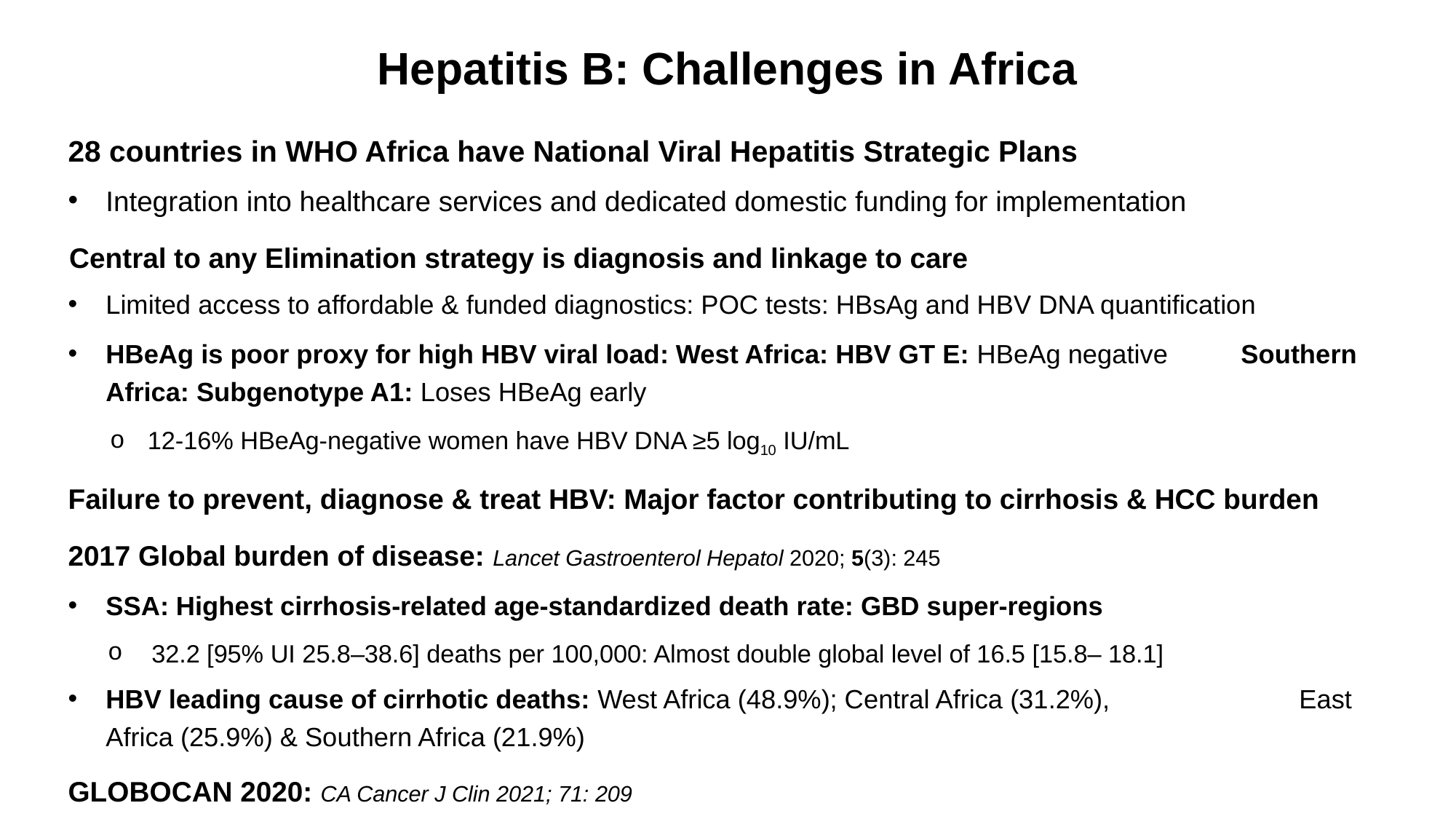

# Hepatitis B: Challenges in Africa
28 countries in WHO Africa have National Viral Hepatitis Strategic Plans

Integration into healthcare services and dedicated domestic funding for implementation

Central to any Elimination strategy is diagnosis and linkage to care

Limited access to affordable & funded diagnostics: POC tests: HBsAg and HBV DNA quantification

HBeAg is poor proxy for high HBV viral load: West Africa: HBV GT E: HBeAg negative          Southern Africa: Subgenotype A1: Loses HBeAg early

12-16% HBeAg-negative women have HBV DNA ≥5 log10 IU/mL

Failure to prevent, diagnose & treat HBV: Major factor contributing to cirrhosis & HCC burden

2017 Global burden of disease: Lancet Gastroenterol Hepatol 2020; 5(3): 245

SSA: Highest cirrhosis-related age-standardized death rate: GBD super-regions

32.2 [95% UI 25.8–38.6] deaths per 100,000: Almost double global level of 16.5 [15.8– 18.1]

HBV leading cause of cirrhotic deaths: West Africa (48.9%); Central Africa (31.2%),                          East Africa (25.9%) & Southern Africa (21.9%)

GLOBOCAN 2020: CA Cancer J Clin 2021; 71: 209

HCC: 2nd  leading cause of cancer deaths in men, 3rd  in women in WHO Africa: HBV 65.8%